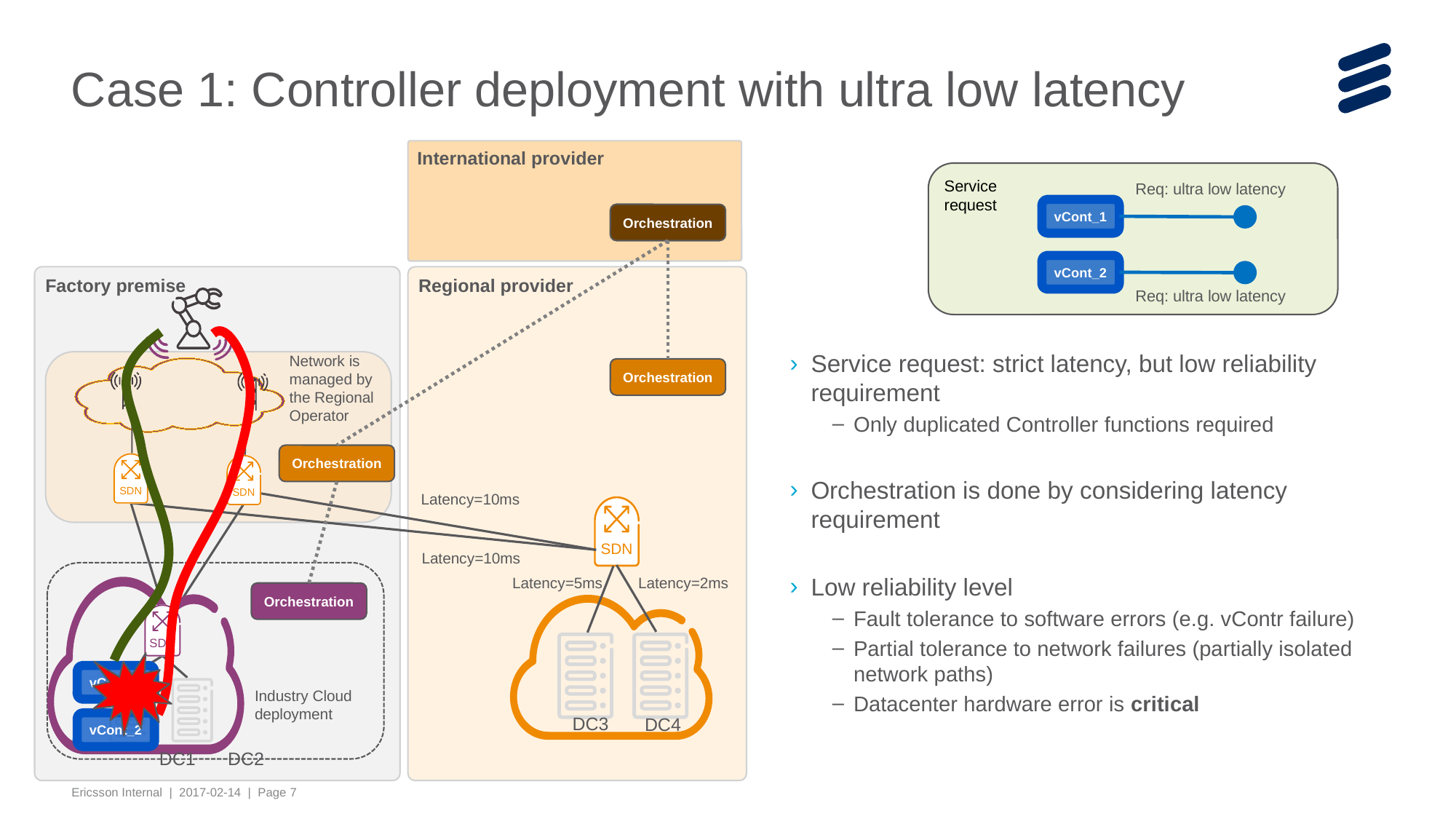

# Case 1: Controller deployment with ultra low latency
International provider
Orchestration
Factory premise
Regional provider

Orchestration

Orchestration

SDN

SDN
Latency=10ms

SDN
Latency=10ms

Latency=5ms
Latency=2ms

Orchestration

SDN

Industry Cloud deployment
Service
request
Req: ultra low latency
vCont_1

vCont_2

Req: ultra low latency

Network is managed by the Regional Operator
Service request: strict latency, but low reliability requirement
Only duplicated Controller functions required

Orchestration is done by considering latency requirement

Low reliability level
Fault tolerance to software errors (e.g. vContr failure)
Partial tolerance to network failures (partially isolated network paths)
Datacenter hardware error is critical

vCont_1
DC3
DC4
vCont_2
DC1
DC2